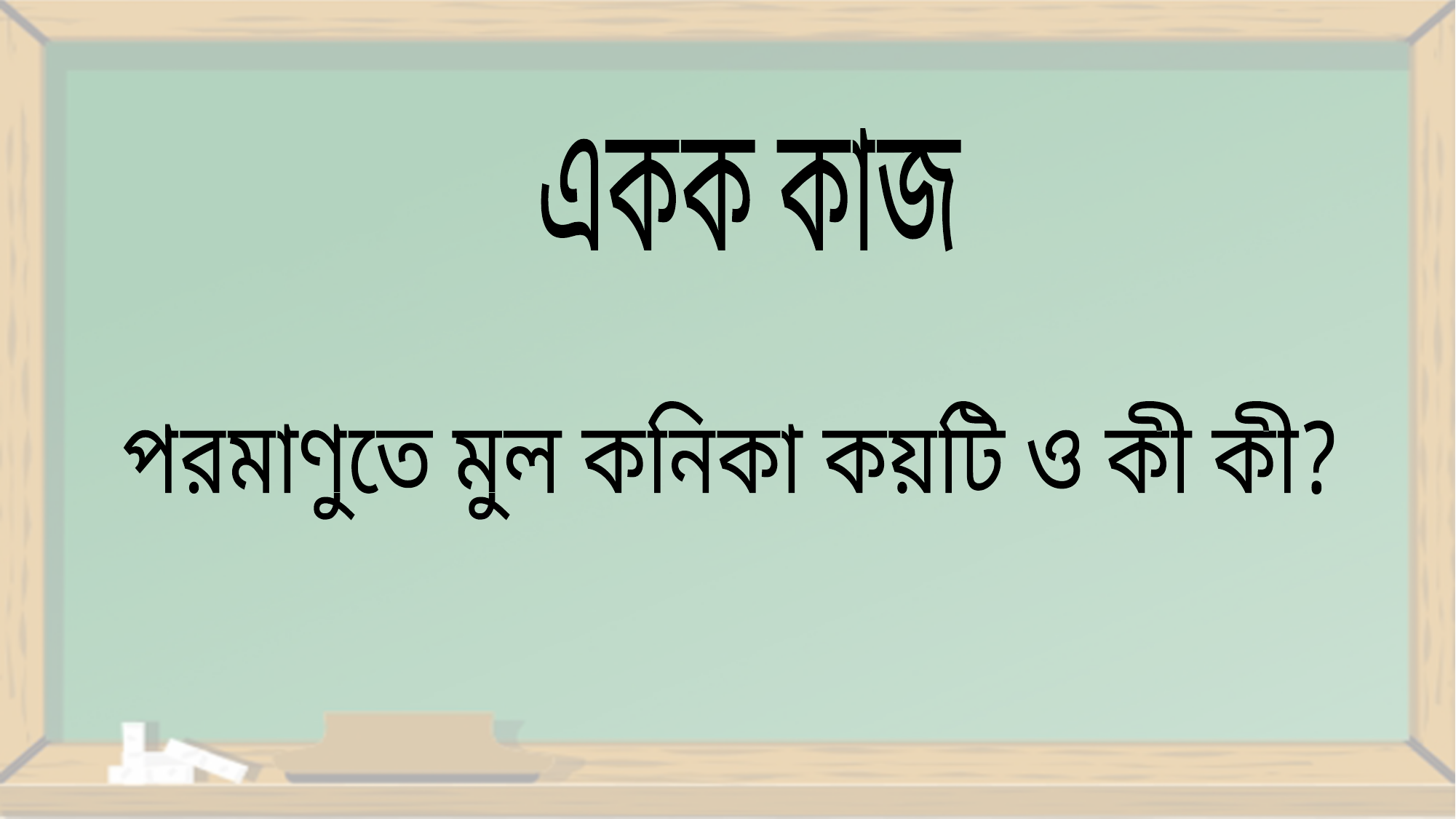

একক কাজ
পরমাণুতে মুল কনিকা কয়টি ও কী কী?